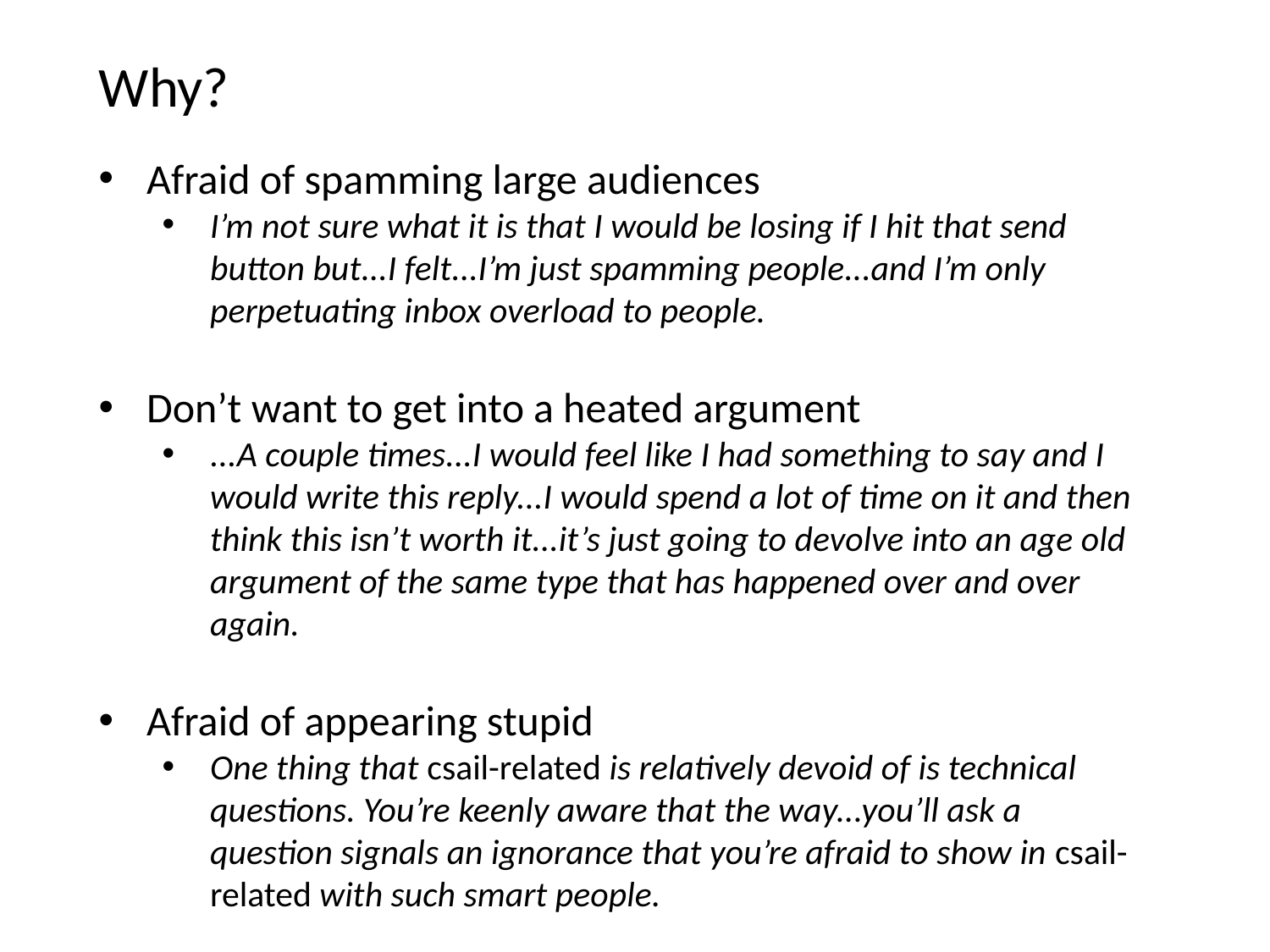

Why?

Afraid of spamming large audiences
I’m not sure what it is that I would be losing if I hit that send button but...I felt...I’m just spamming people...and I’m only perpetuating inbox overload to people.

Don’t want to get into a heated argument
...A couple times...I would feel like I had something to say and I would write this reply...I would spend a lot of time on it and then think this isn’t worth it...it’s just going to devolve into an age old argument of the same type that has happened over and over again.

Afraid of appearing stupid
One thing that csail-related is relatively devoid of is technical questions. You’re keenly aware that the way...you’ll ask a question signals an ignorance that you’re afraid to show in csail-related with such smart people.